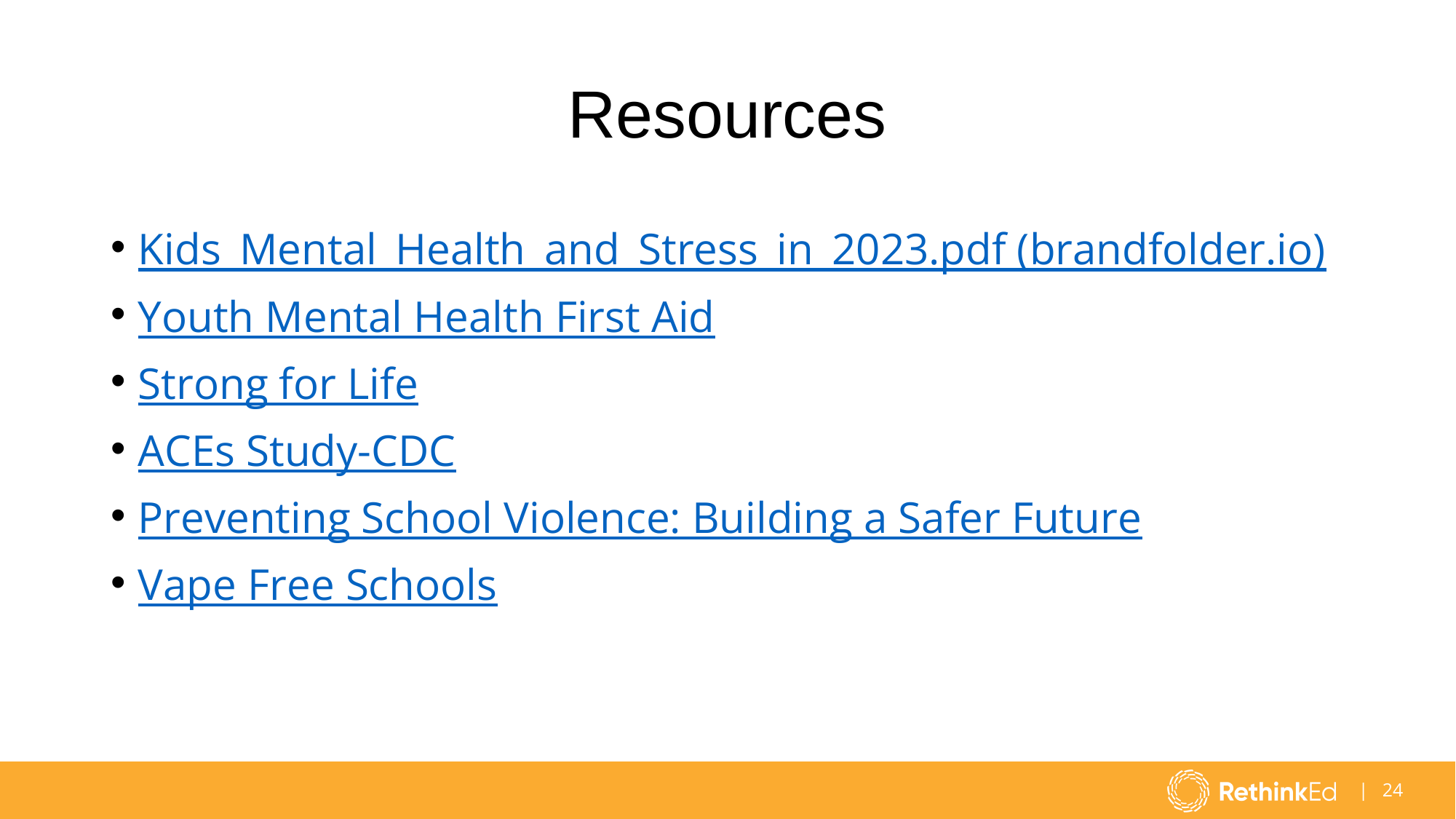

# Resources
Kids_Mental_Health_and_Stress_in_2023.pdf (brandfolder.io)
Youth Mental Health First Aid
Strong for Life
ACEs Study-CDC
Preventing School Violence: Building a Safer Future
Vape Free Schools